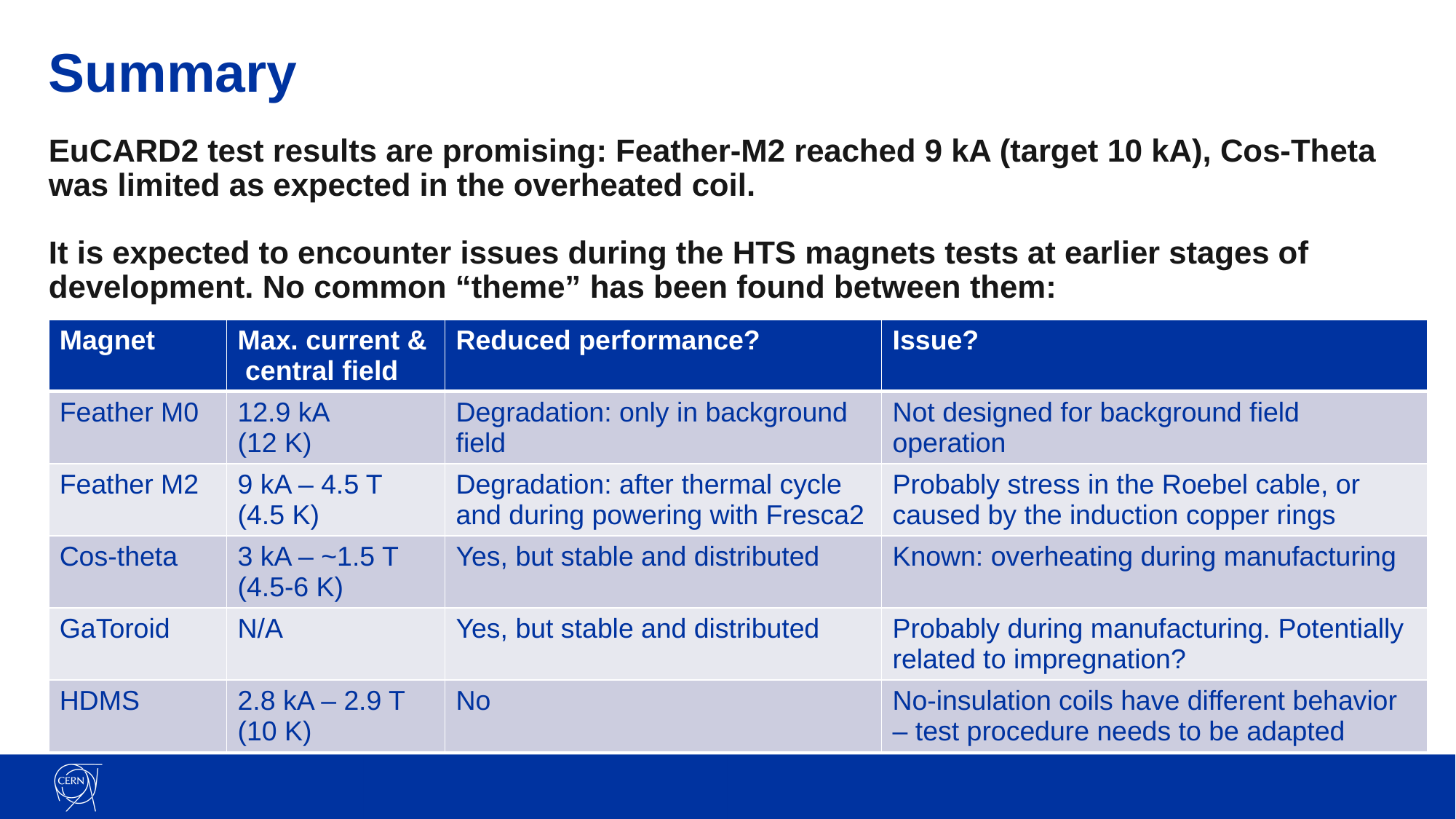

# Summary
EuCARD2 test results are promising: Feather-M2 reached 9 kA (target 10 kA), Cos-Theta was limited as expected in the overheated coil.
It is expected to encounter issues during the HTS magnets tests at earlier stages of development. No common “theme” has been found between them:
| Magnet | Max. current & central field | Reduced performance? | Issue? |
| --- | --- | --- | --- |
| Feather M0 | 12.9 kA (12 K) | Degradation: only in background field | Not designed for background field operation |
| Feather M2 | 9 kA – 4.5 T (4.5 K) | Degradation: after thermal cycle and during powering with Fresca2 | Probably stress in the Roebel cable, or caused by the induction copper rings |
| Cos-theta | 3 kA – ~1.5 T (4.5-6 K) | Yes, but stable and distributed | Known: overheating during manufacturing |
| GaToroid | N/A | Yes, but stable and distributed | Probably during manufacturing. Potentially related to impregnation? |
| HDMS | 2.8 kA – 2.9 T (10 K) | No | No-insulation coils have different behavior – test procedure needs to be adapted |